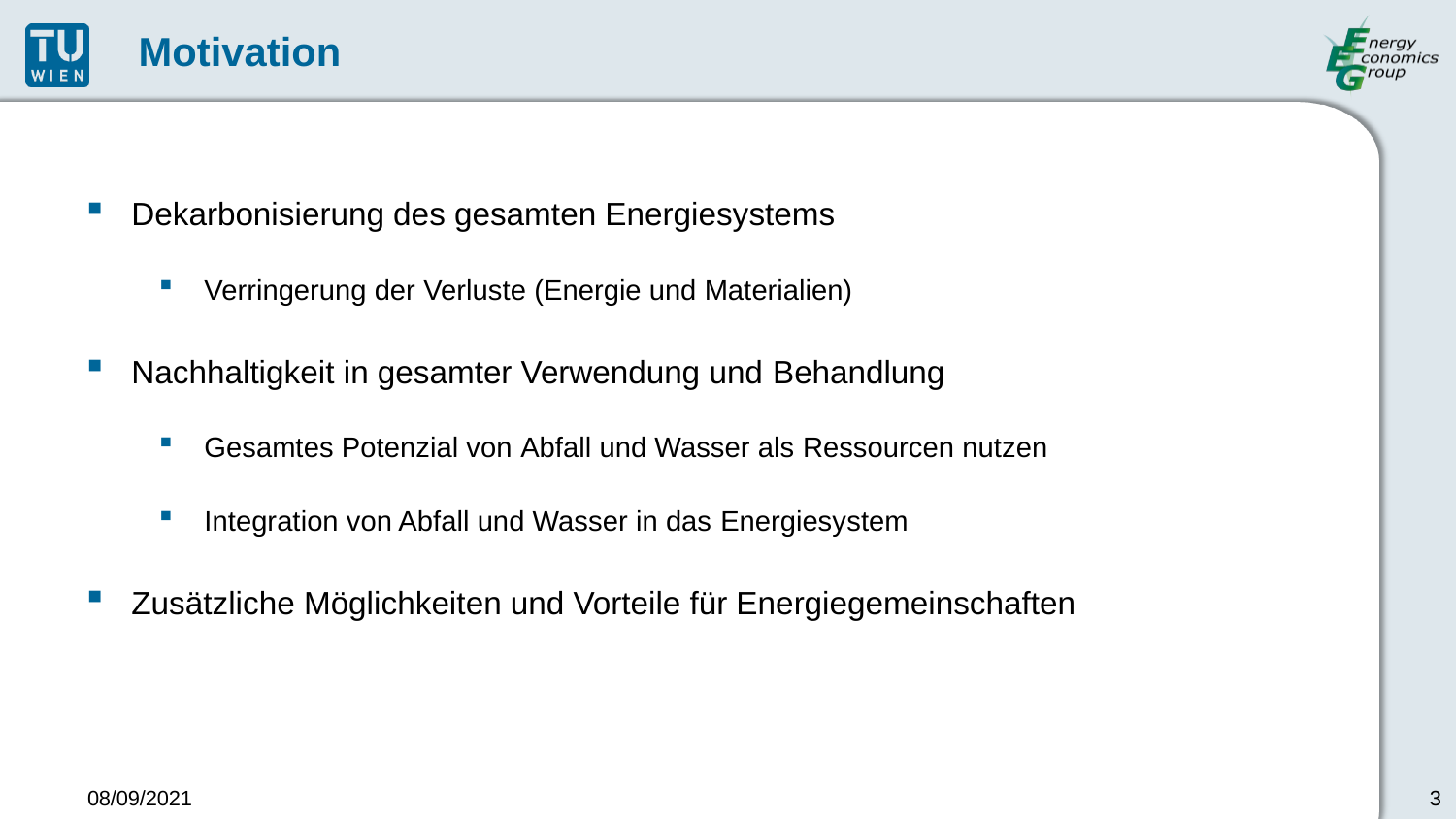

# Motivation
Dekarbonisierung des gesamten Energiesystems
Verringerung der Verluste (Energie und Materialien)
Nachhaltigkeit in gesamter Verwendung und Behandlung
Gesamtes Potenzial von Abfall und Wasser als Ressourcen nutzen
Integration von Abfall und Wasser in das Energiesystem
Zusätzliche Möglichkeiten und Vorteile für Energiegemeinschaften
08/09/2021

3